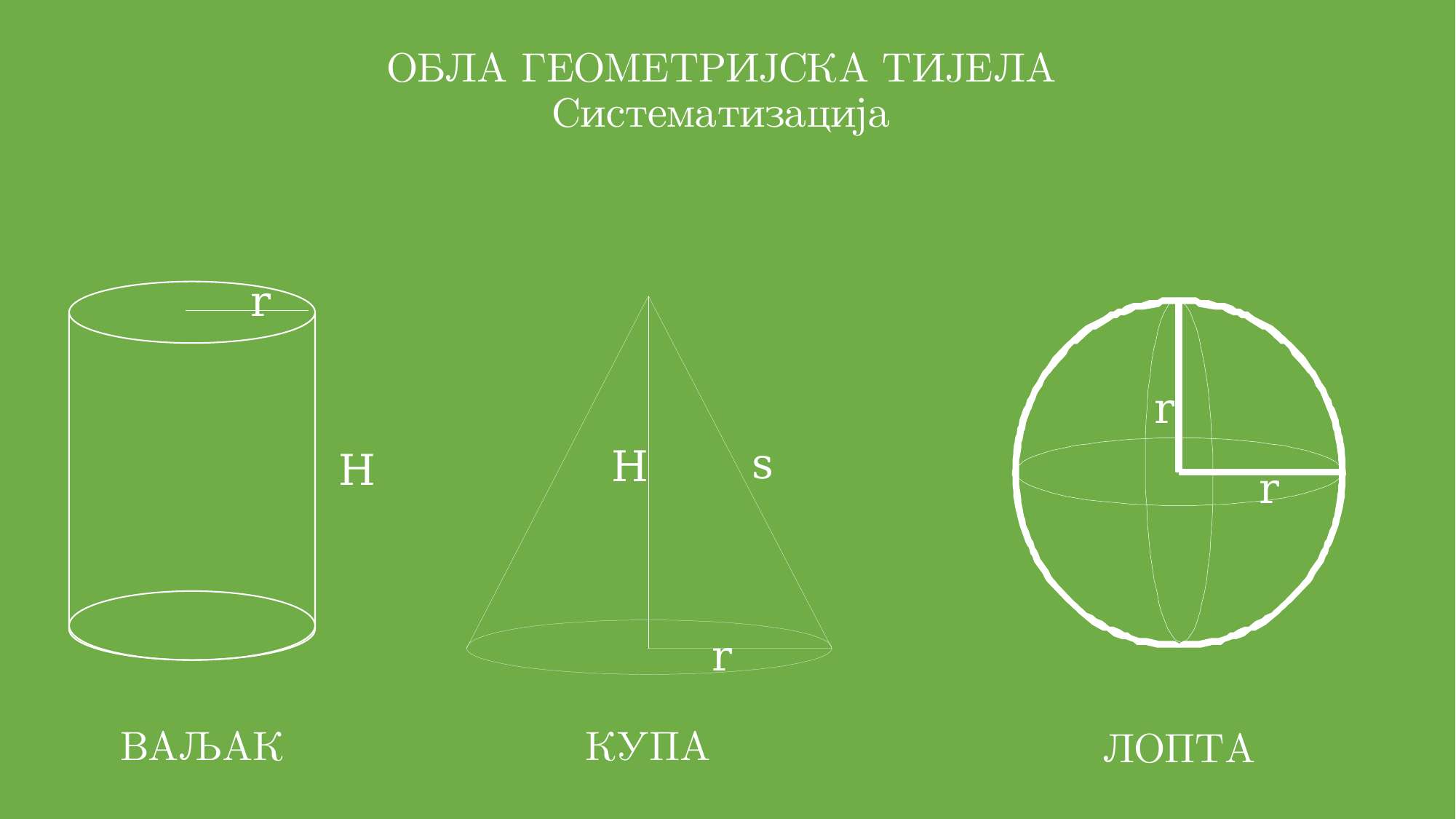

# ОБЛА ГЕОМЕТРИЈСКА ТИЈЕЛА Систематизација
r

s

H
r

r
r
H

ВАЉАК
КУПА
ЛОПТА